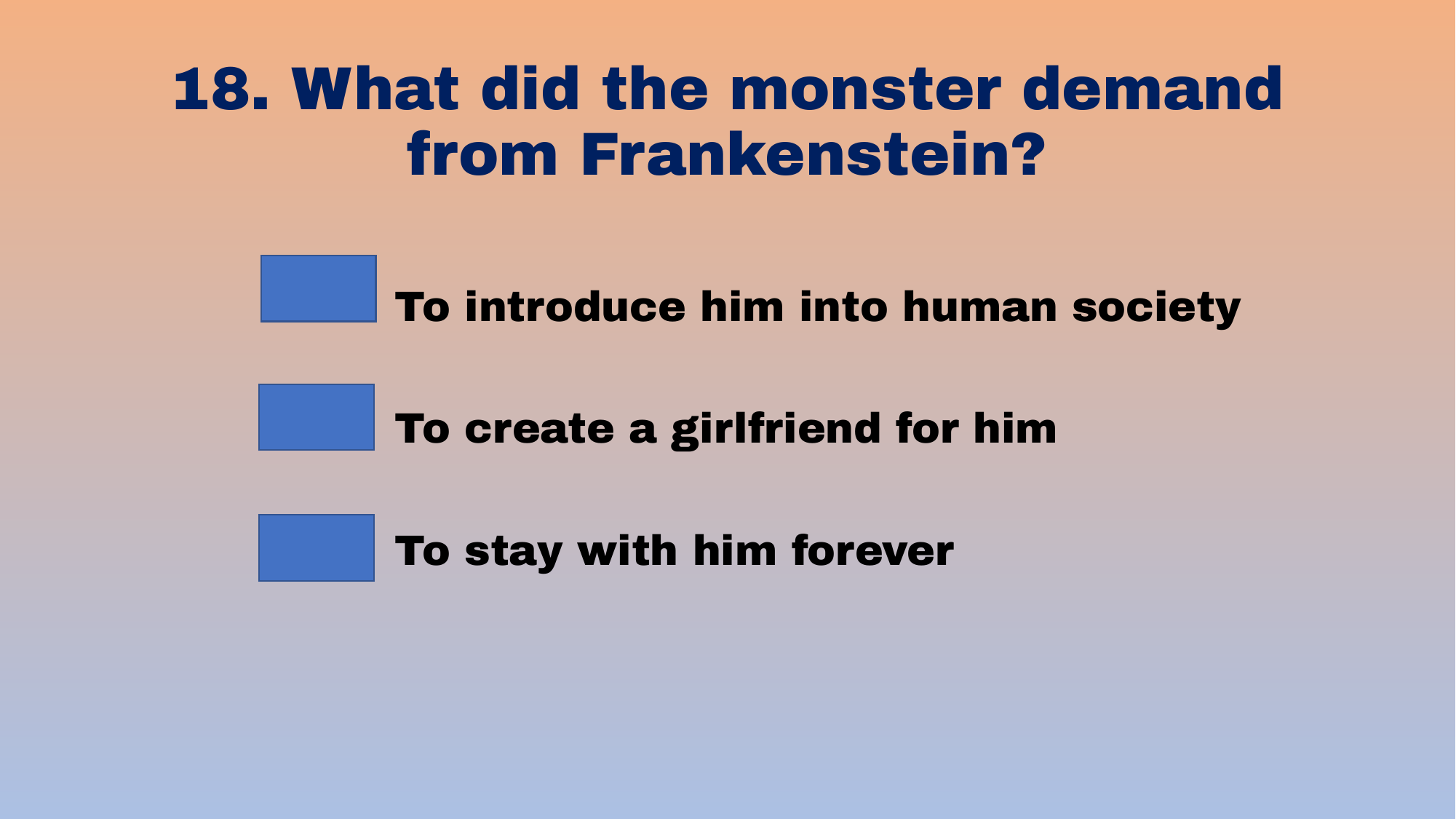

# 18. What did the monster demand from Frankenstein?

                    To introduce him into human society

                    To create a girlfriend for him

                    To stay with him forever